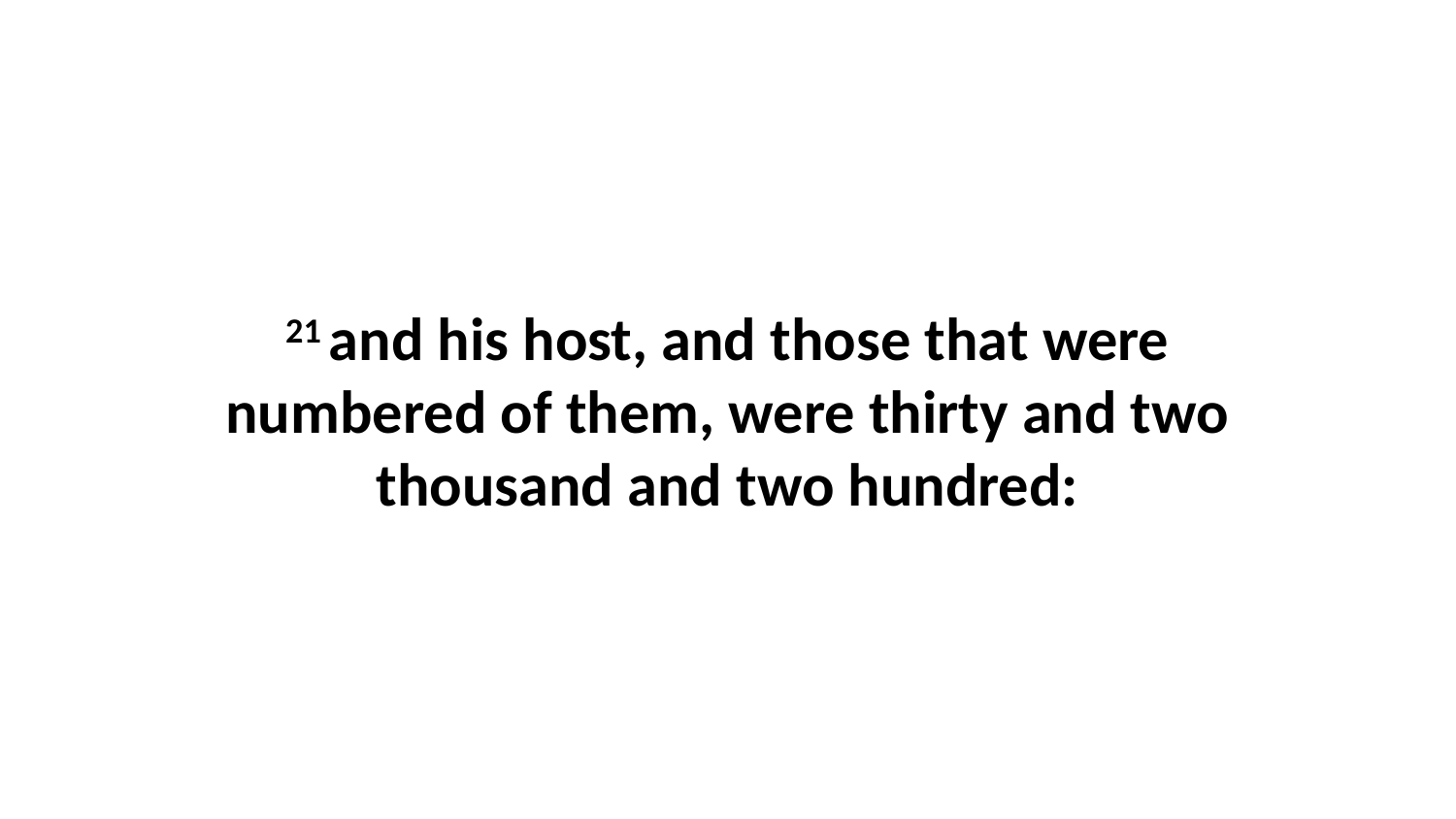

21 and his host, and those that were numbered of them, were thirty and two thousand and two hundred: